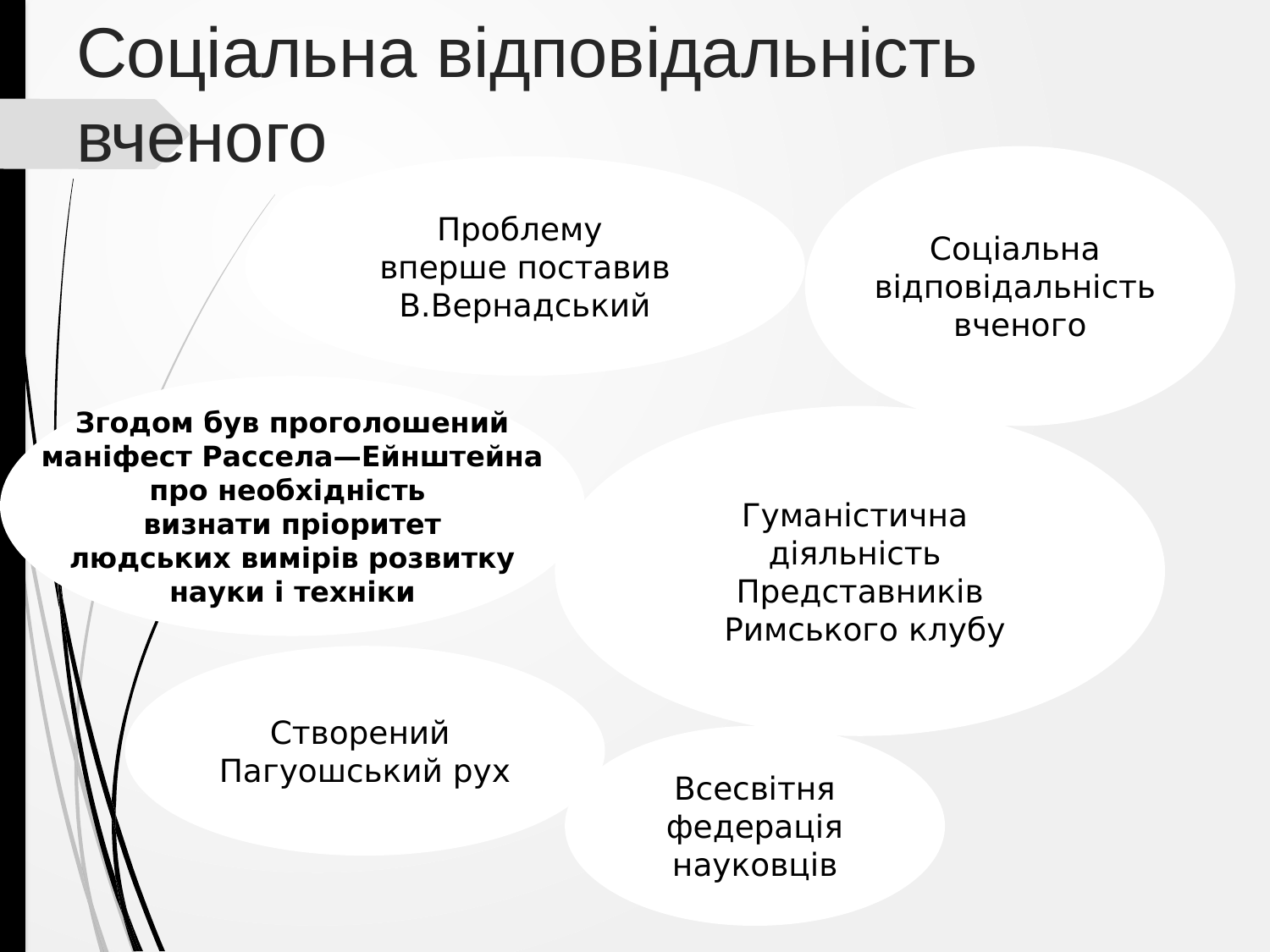

# Соціальна відповідальність вченого
Соціальна
відповідальність
вченого
Проблему
вперше поставив
В.Вернадський
Згодом був проголошений
 маніфест Рассела—Ейнштейна
про необхідність
визнати пріоритет
 людських вимірів розвитку
науки і техніки
Гуманістична
діяльність
Представників
 Римського клубу
Створений
Пагуошський рух
Всесвітня
 федерація
науковців